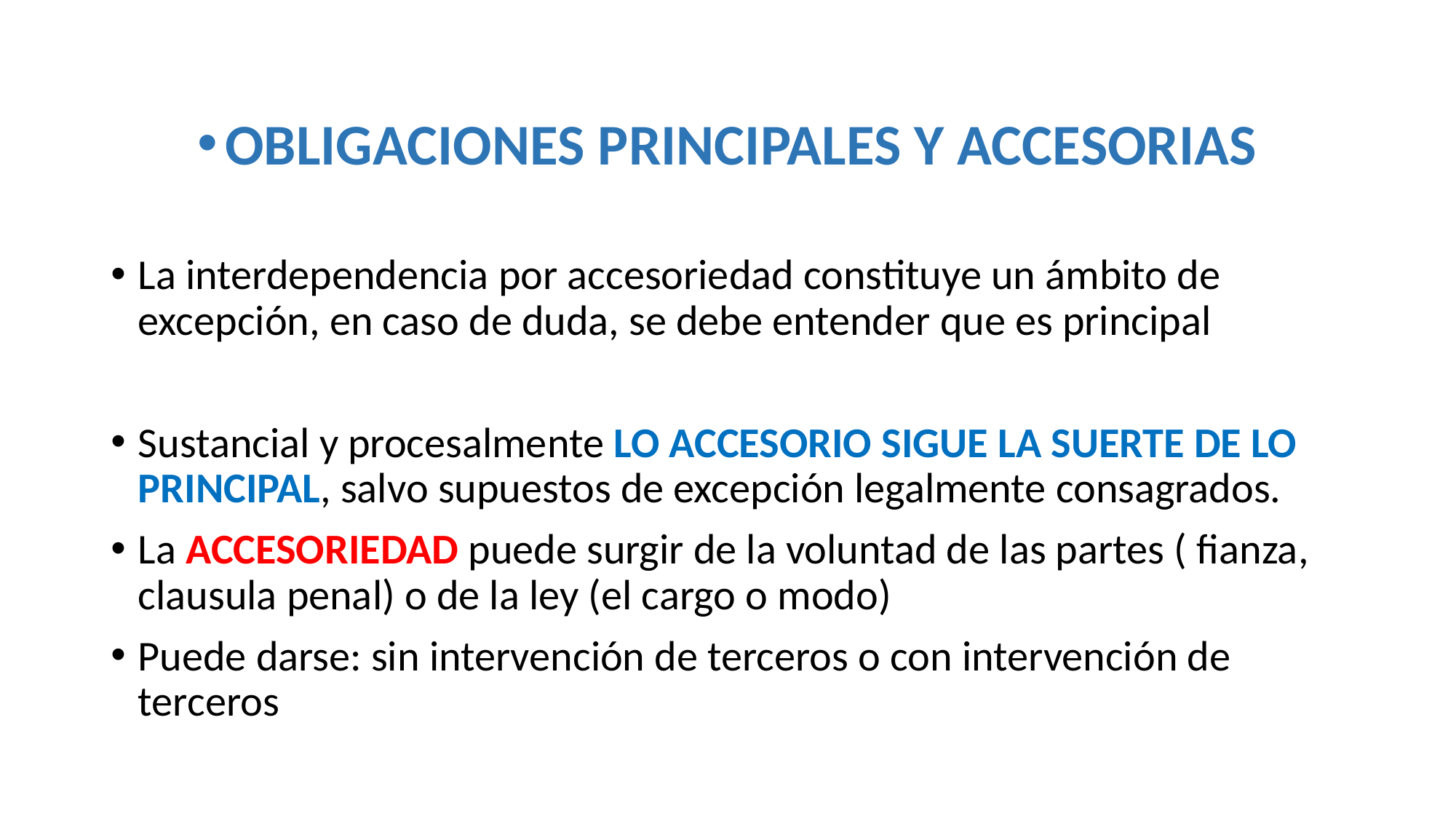

#
Obligaciones principales y accesorias

La interdependencia por accesoriedad constituye un ámbito de excepción, en caso de duda, se debe entender que es principal

Sustancial y procesalmente LO ACCESORIO SIGUE LA SUERTE DE LO PRINCIPAL, salvo supuestos de excepción legalmente consagrados.
La ACCESORIEDAD puede surgir de la voluntad de las partes ( fianza, clausula penal) o de la ley (el cargo o modo)
Puede darse: sin intervención de terceros o con intervención de terceros